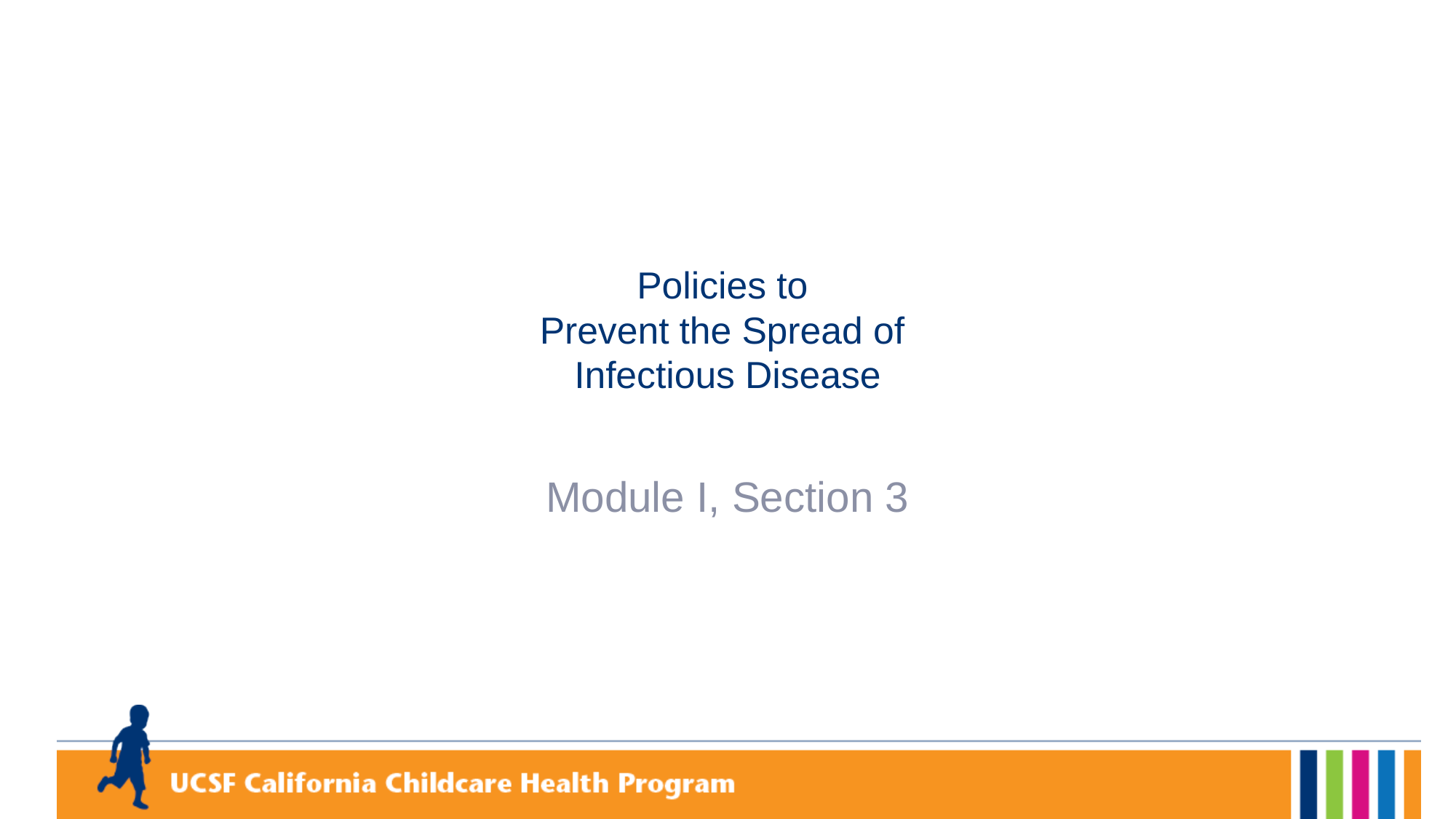

# Policies to Prevent the Spread of Infectious Disease
Module I, Section 3